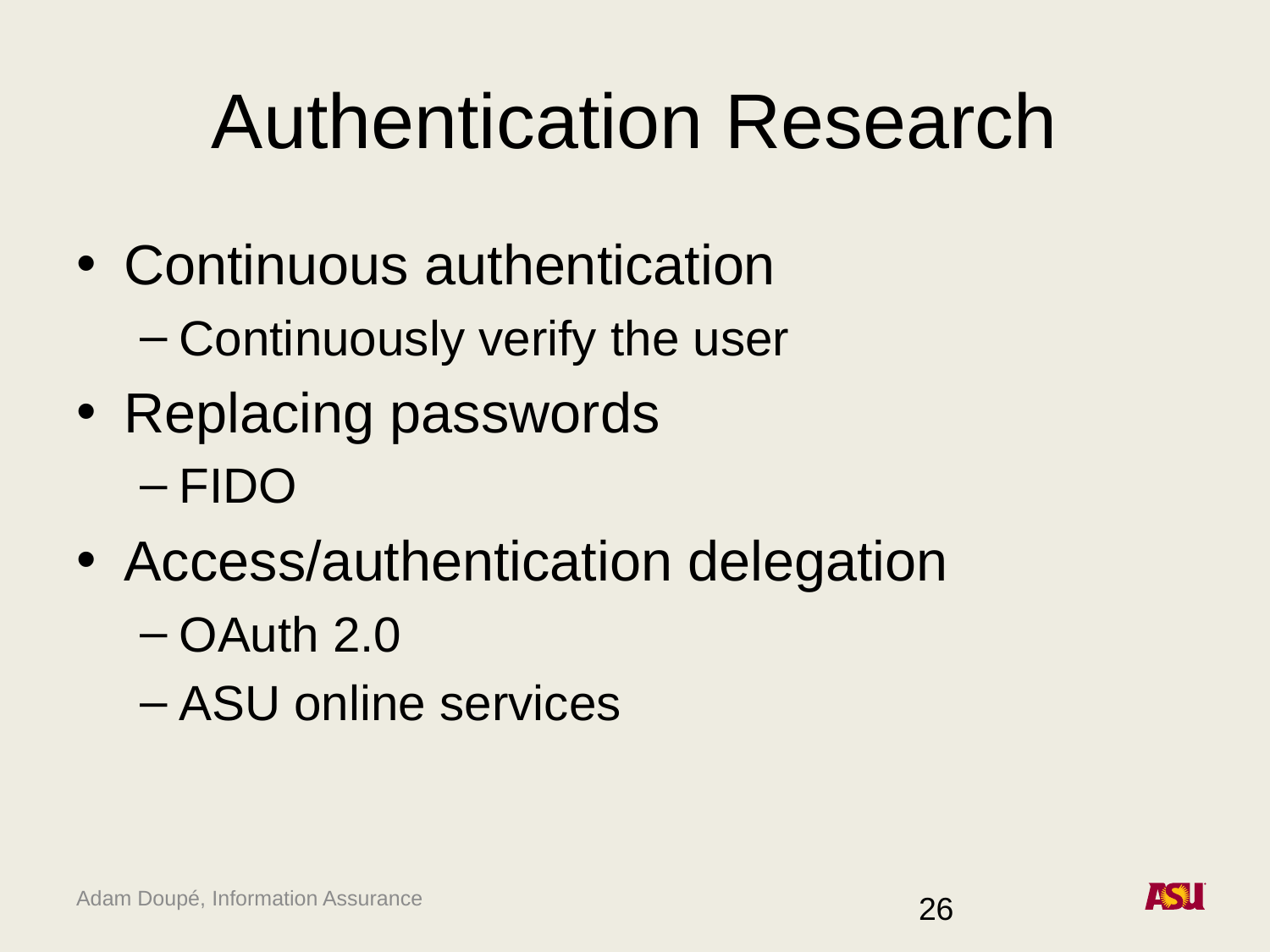

# Authentication Research
Continuous authentication
Continuously verify the user
Replacing passwords
FIDO
Access/authentication delegation
OAuth 2.0
ASU online services

26